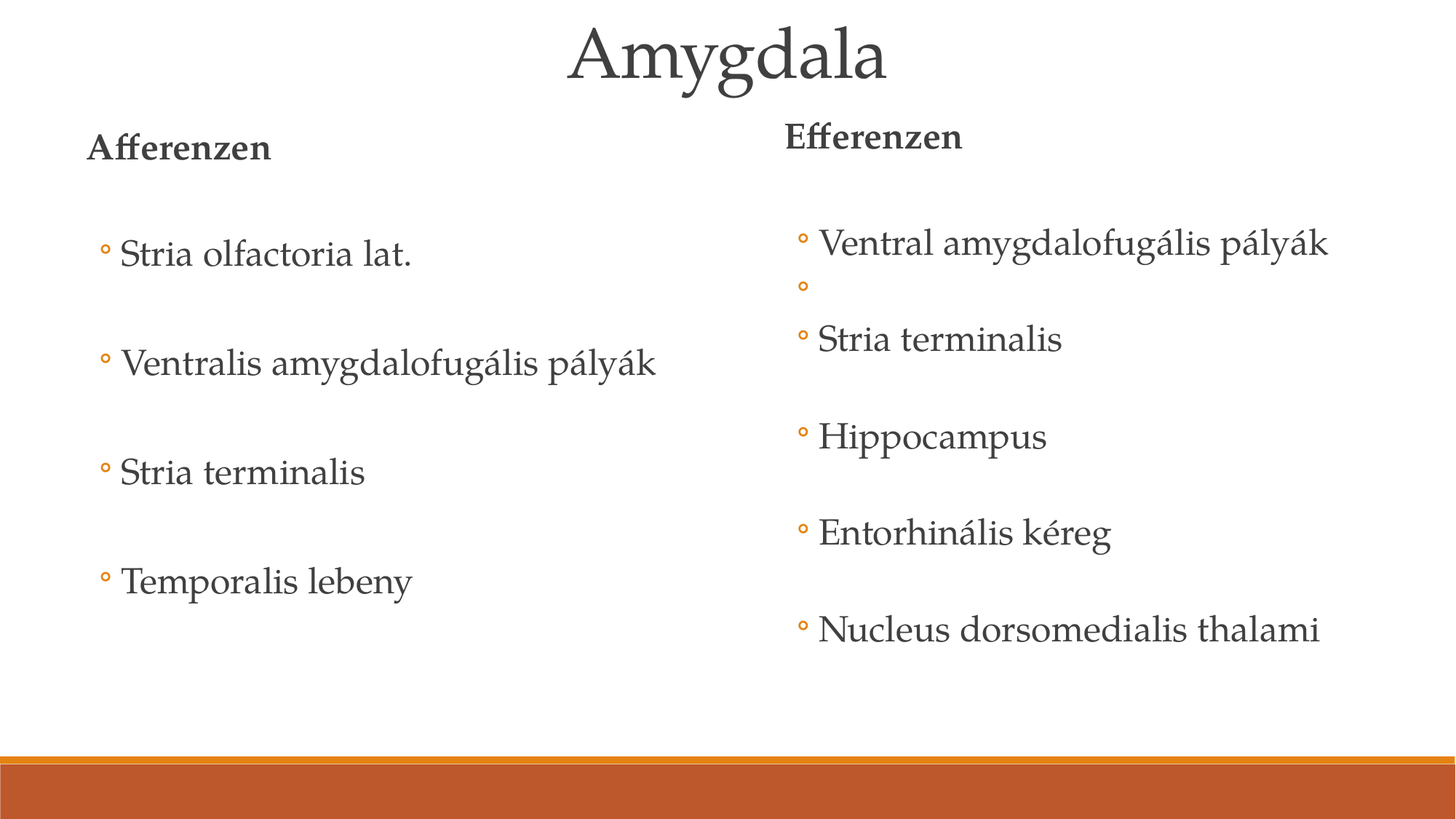

Amygdala
Efferenzen

Ventral amygdalofugális pályák

Stria terminalis

Hippocampus

Entorhinális kéreg

Nucleus dorsomedialis thalami
Afferenzen

Stria olfactoria lat.

Ventralis amygdalofugális pályák

Stria terminalis

Temporalis lebeny